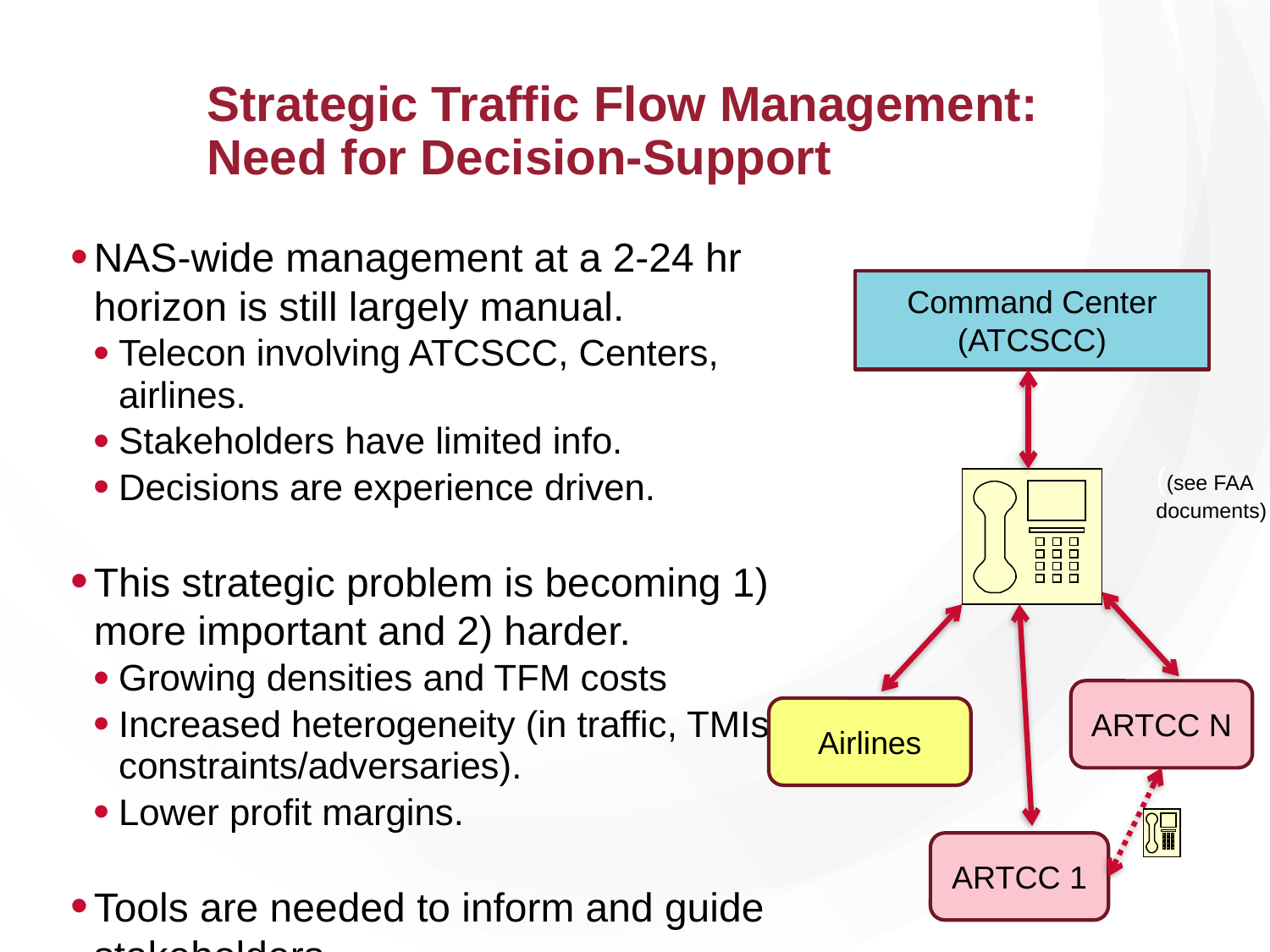

# Strategic Traffic Flow Management: Need for Decision-Support
NAS-wide management at a 2-24 hr horizon is still largely manual.
Telecon involving ATCSCC, Centers, airlines.
Stakeholders have limited info.
Decisions are experience driven.

This strategic problem is becoming 1) more important and 2) harder.
Growing densities and TFM costs
Increased heterogeneity (in traffic, TMIs, constraints/adversaries).
Lower profit margins.

Tools are needed to inform and guide stakeholders.

Command Center (ATCSCC)
((see FAA
documents)

ARTCC N
Airlines

ARTCC 1